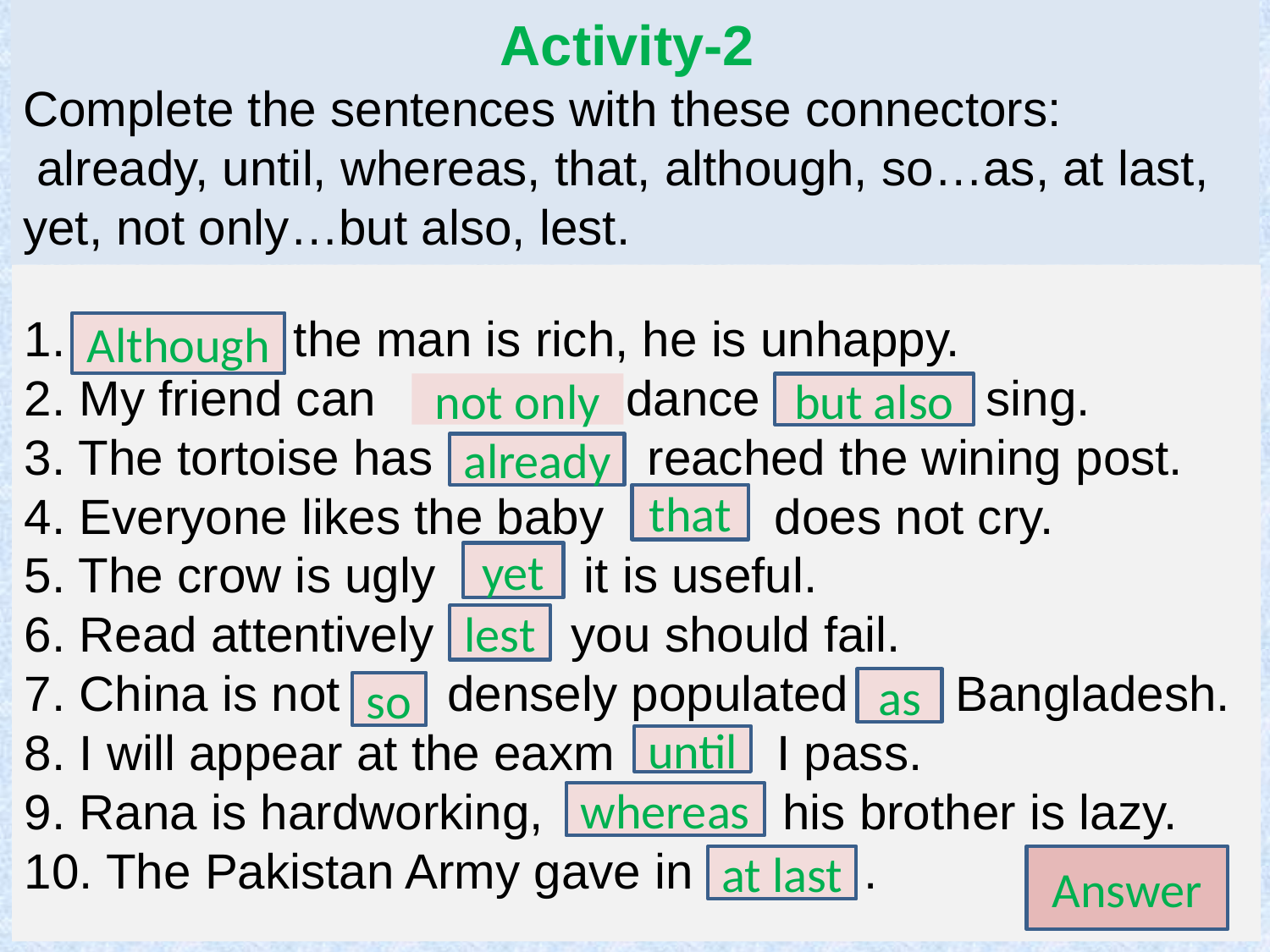

Activity-2
Complete the sentences with these connectors:
 already, until, whereas, that, although, so…as, at last, yet, not only…but also, lest.

1.  --------     the man is rich, he is unhappy.
2. My friend can    ------       dance   -------     sing.
3. The tortoise has  --------    reached the wining post.
4. Everyone likes the baby  -------  does not cry.
5. The crow is ugly   ----   it is useful.
6. Read attentively  -----  you should fail.
7. China is not ----  densely populated ----  Bangladesh.
8. I will appear at the eaxm   ----    I pass.
9. Rana is hardworking,   -------      his brother is lazy.
10. The Pakistan Army gave in   ------- .

Although
not only
but also
already
that
yet
lest
as
so
until
whereas
at last
Answer